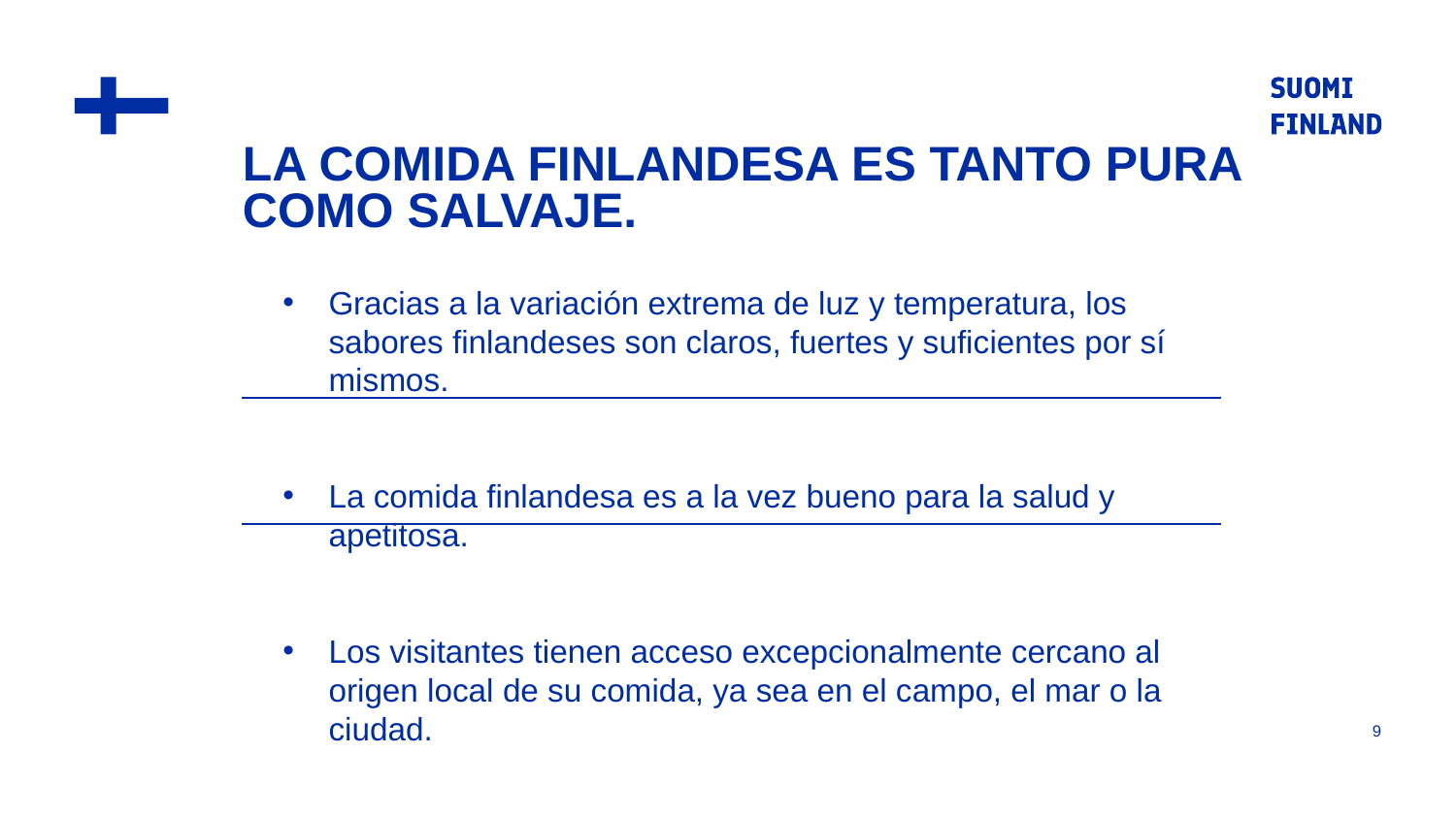

LA COMIDA FINLANDESA ES TANTO PURA
COMO SALVAJE.

Gracias a la variación extrema de luz y temperatura, los sabores finlandeses son claros, fuertes y suficientes por sí mismos.

La comida finlandesa es a la vez bueno para la salud y apetitosa.

Los visitantes tienen acceso excepcionalmente cercano al origen local de su comida, ya sea en el campo, el mar o la ciudad.

9